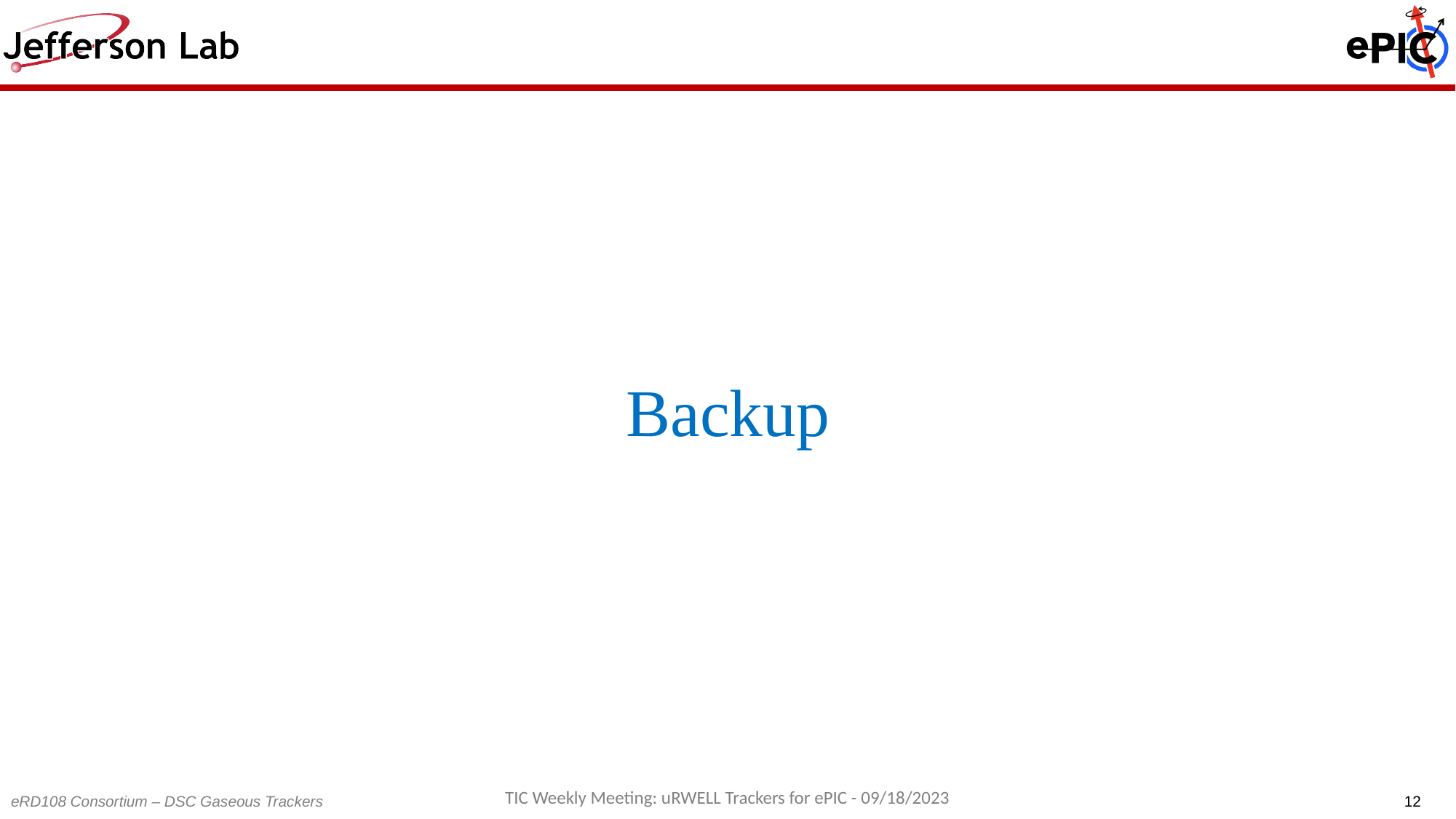

Backup
TIC Weekly Meeting: uRWELL Trackers for ePIC - 09/18/2023